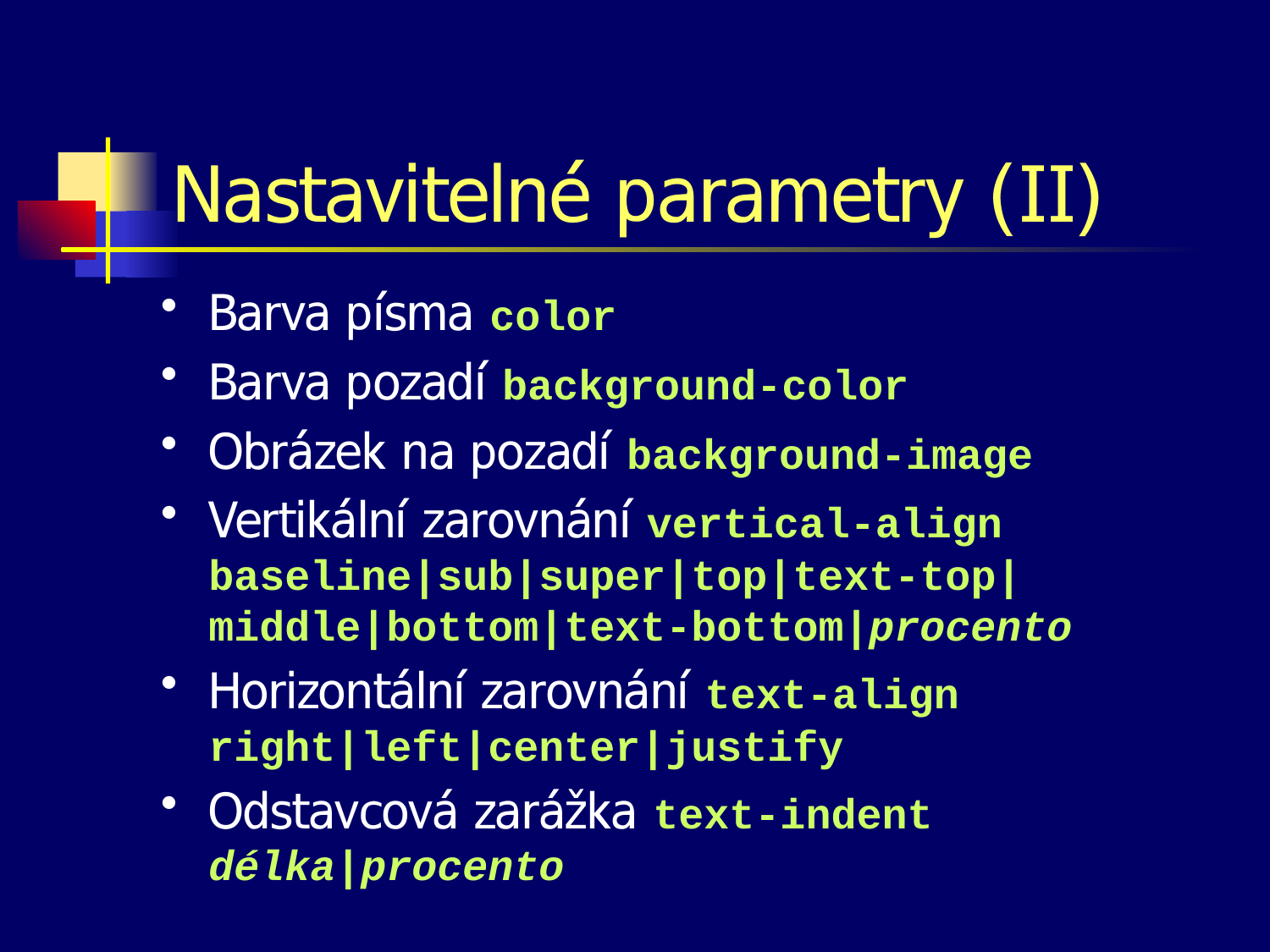

# Nastavitelné parametry (II)
Barva písma color
Barva pozadí background-color
Obrázek na pozadí background-image
Vertikální zarovnání vertical-align
baseline|sub|super|top|text-top|
middle|bottom|text-bottom|procento
Horizontální zarovnání text-align
right|left|center|justify
Odstavcová zarážka text-indent
délka|procento